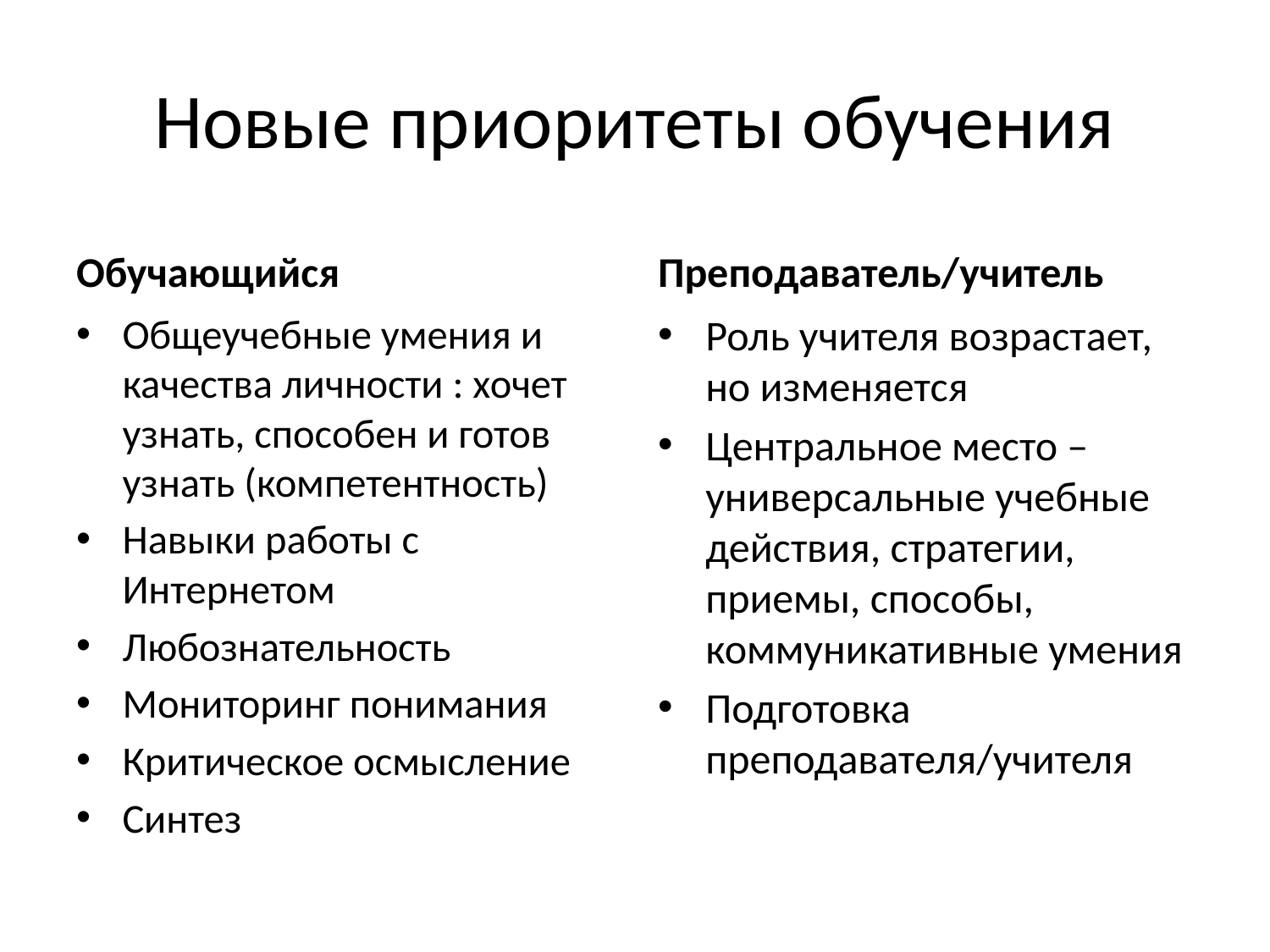

# Новые приоритеты обучения
Обучающийся
Преподаватель/учитель
Общеучебные умения и качества личности : хочет узнать, способен и готов узнать (компетентность)
Навыки работы с Интернетом
Любознательность
Мониторинг понимания
Критическое осмысление
Синтез
Роль учителя возрастает, но изменяется
Центральное место – универсальные учебные действия, стратегии, приемы, способы, коммуникативные умения
Подготовка преподавателя/учителя